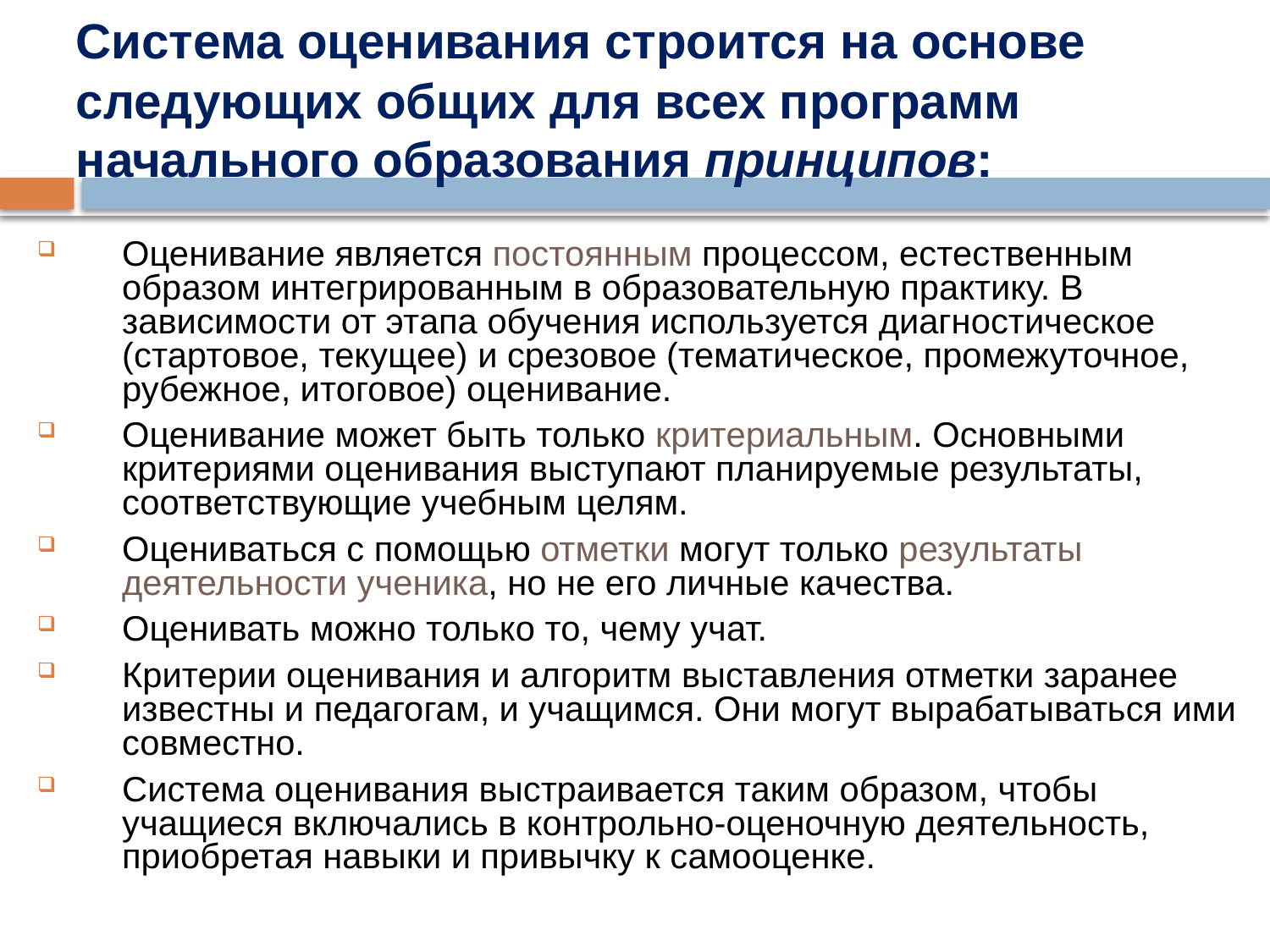

# Система оценивания строится на основе следующих общих для всех программ начального образования принципов:
Оценивание является постоянным процессом, естественным образом интегрированным в образовательную практику. В зависимости от этапа обучения используется диагностическое (стартовое, текущее) и срезовое (тематическое, промежуточное, рубежное, итоговое) оценивание.
Оценивание может быть только критериальным. Основными критериями оценивания выступают планируемые результаты, соответствующие учебным целям.
Оцениваться с помощью отметки могут только результаты деятельности ученика, но не его личные качества.
Оценивать можно только то, чему учат.
Критерии оценивания и алгоритм выставления отметки заранее известны и педагогам, и учащимся. Они могут вырабатываться ими совместно.
Система оценивания выстраивается таким образом, чтобы учащиеся включались в контрольно-оценочную деятельность, приобретая навыки и привычку к самооценке.